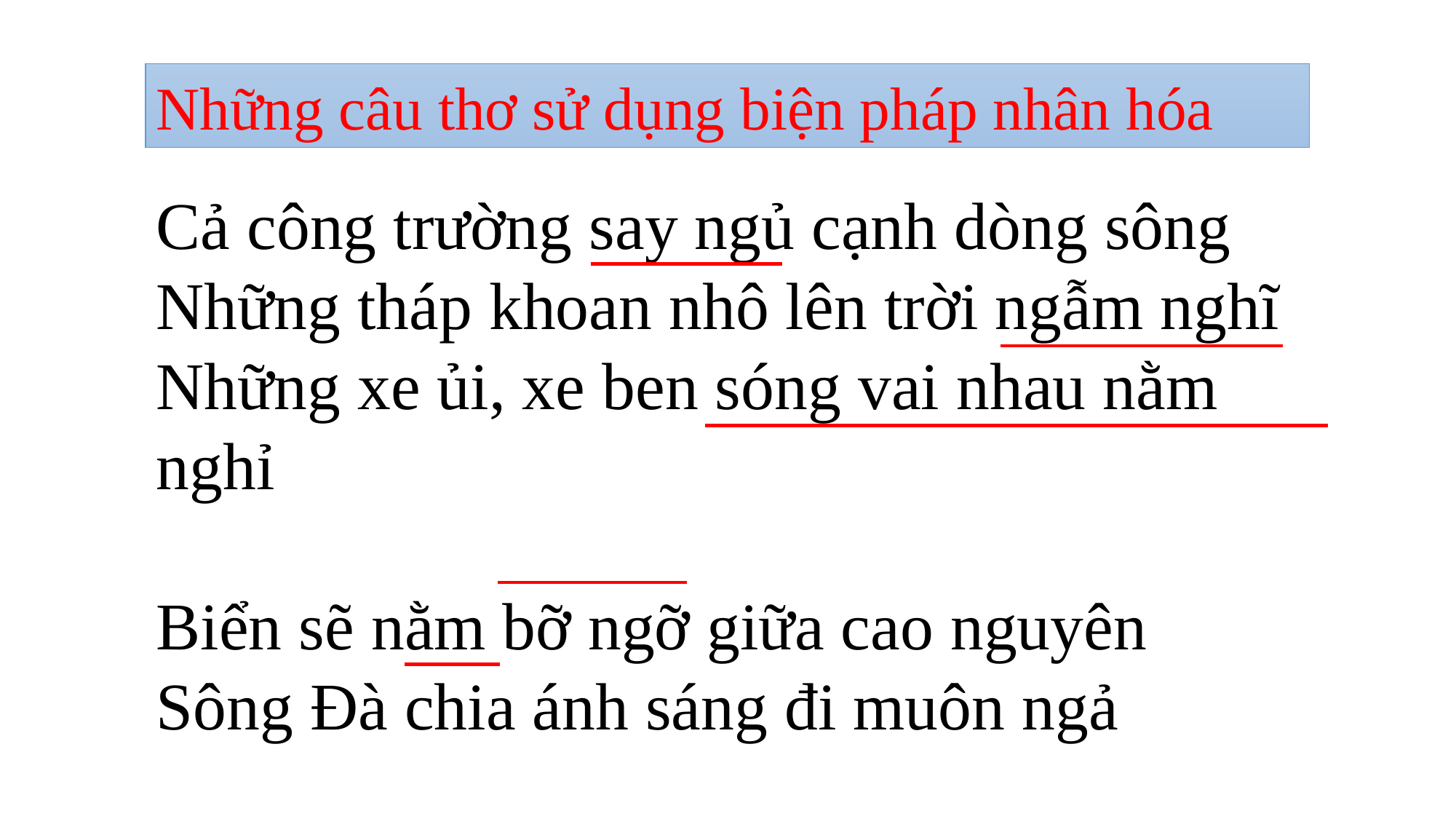

Những câu thơ sử dụng biện pháp nhân hóa
Cả công trường say ngủ cạnh dòng sông
Những tháp khoan nhô lên trời ngẫm nghĩ
Những xe ủi, xe ben sóng vai nhau nằm nghỉ

Biển sẽ nằm bỡ ngỡ giữa cao nguyên
Sông Đà chia ánh sáng đi muôn ngả